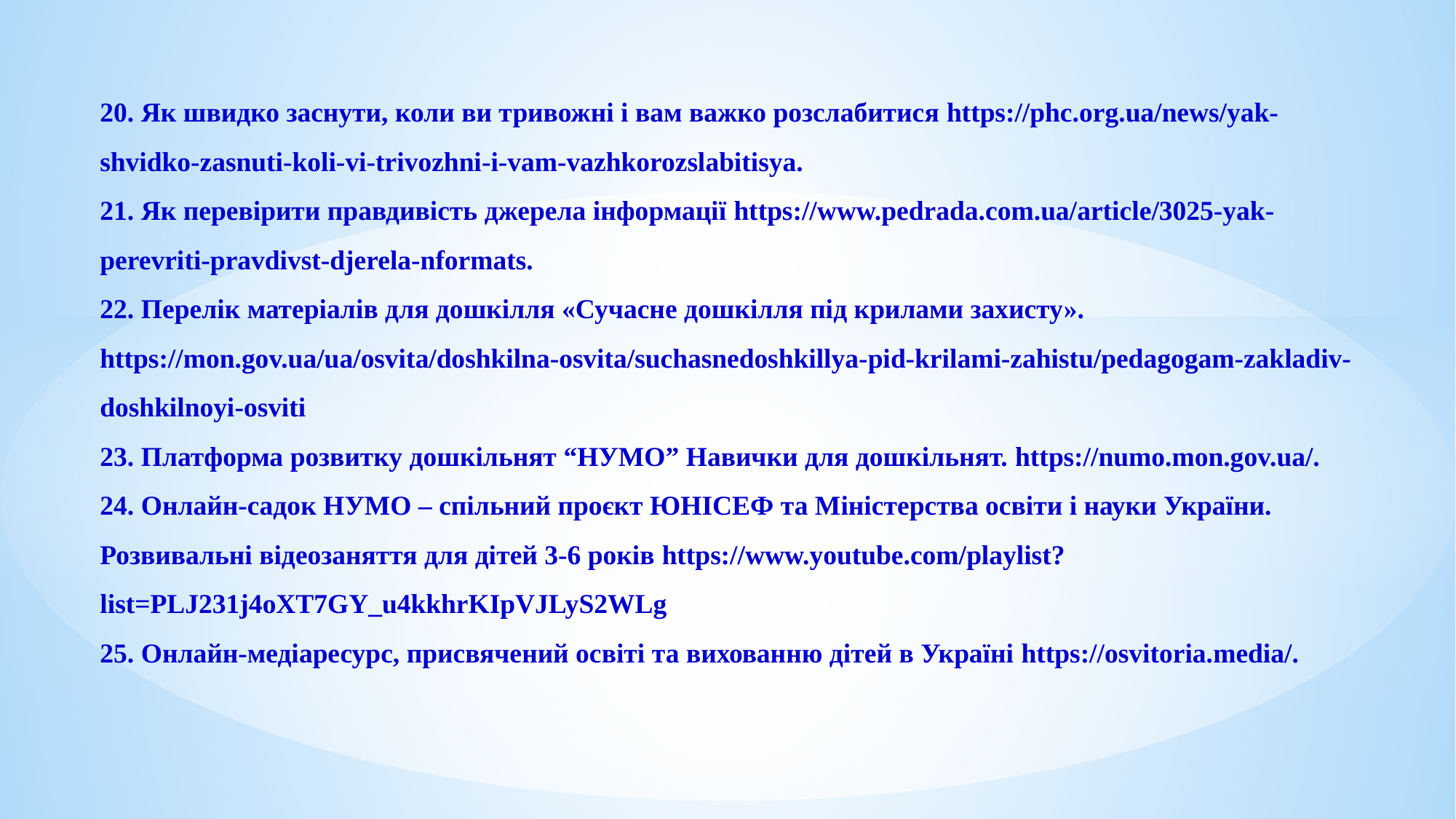

20. Як швидко заснути, коли ви тривожні і вам важко розслабитися https://phc.org.ua/news/yak-shvidko-zasnuti-koli-vi-trivozhni-i-vam-vazhkorozslabitisya.
21. Як перевірити правдивість джерела інформації https://www.pedrada.com.ua/article/3025-yak-perevriti-pravdivst-djerela-nformats.
22. Перелік матеріалів для дошкілля «Сучасне дошкілля під крилами захисту». https://mon.gov.ua/ua/osvita/doshkilna-osvita/suchasnedoshkillya-pid-krilami-zahistu/pedagogam-zakladiv-doshkilnoyi-osviti
23. Платформа розвитку дошкільнят “НУМО” Навички для дошкільнят. https://numo.mon.gov.ua/.
24. Онлайн-садок НУМО – спільний проєкт ЮНІСЕФ та Міністерства освіти і науки України. Розвивальні відеозаняття для дітей 3-6 років https://www.youtube.com/playlist?list=PLJ231j4oXT7GY_u4kkhrKIpVJLyS2WLg
25. Онлайн-медіаресурс, присвячений освіті та вихованню дітей в Україні https://osvitoria.media/.